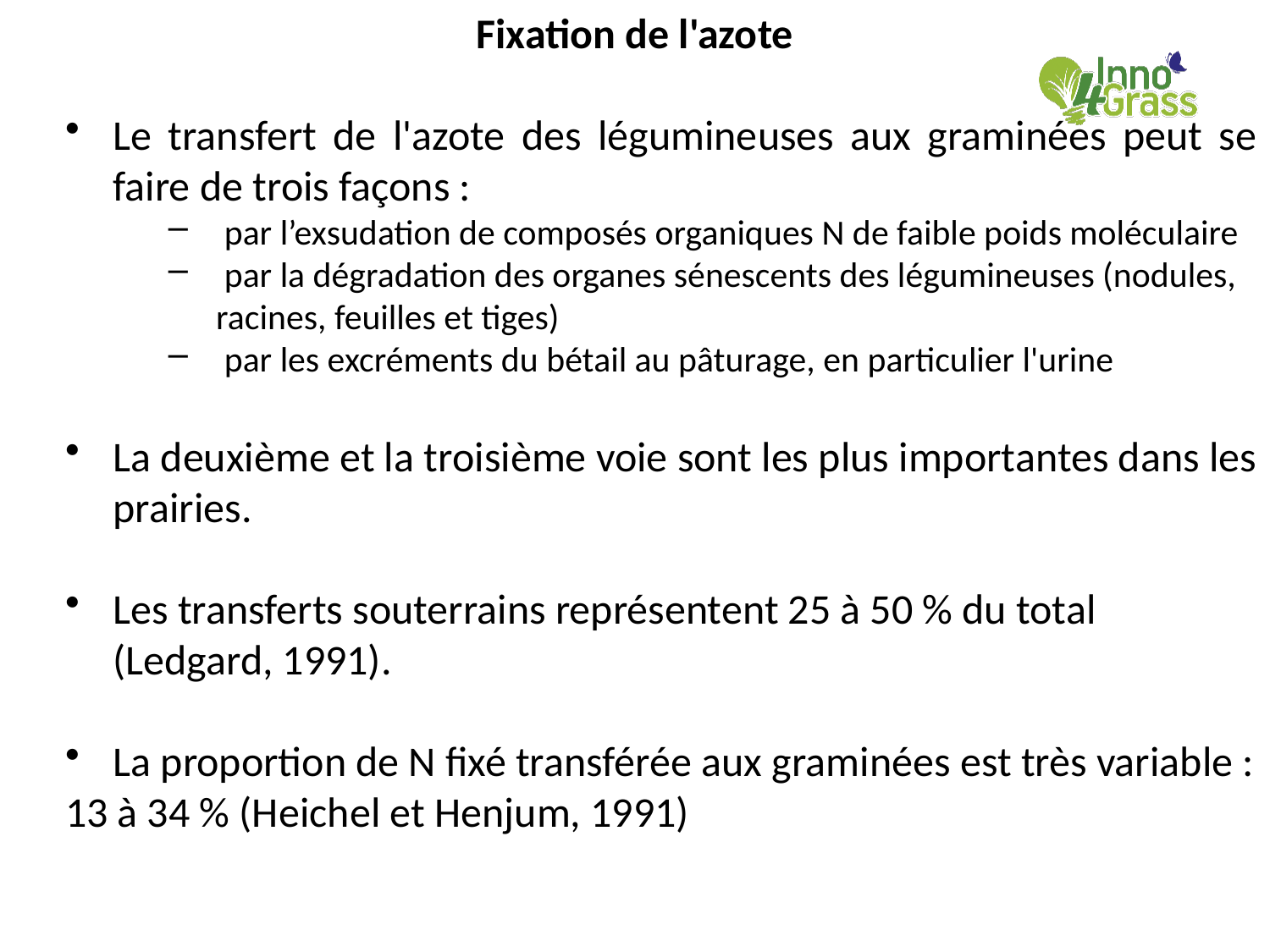

Fixation de l'azote
#
Le transfert de l'azote des légumineuses aux graminées peut se faire de trois façons :
 par l’exsudation de composés organiques N de faible poids moléculaire
 par la dégradation des organes sénescents des légumineuses (nodules, racines, feuilles et tiges)
 par les excréments du bétail au pâturage, en particulier l'urine

La deuxième et la troisième voie sont les plus importantes dans les prairies.

Les transferts souterrains représentent 25 à 50 % du total (Ledgard, 1991).

La proportion de N fixé transférée aux graminées est très variable :
13 à 34 % (Heichel et Henjum, 1991)